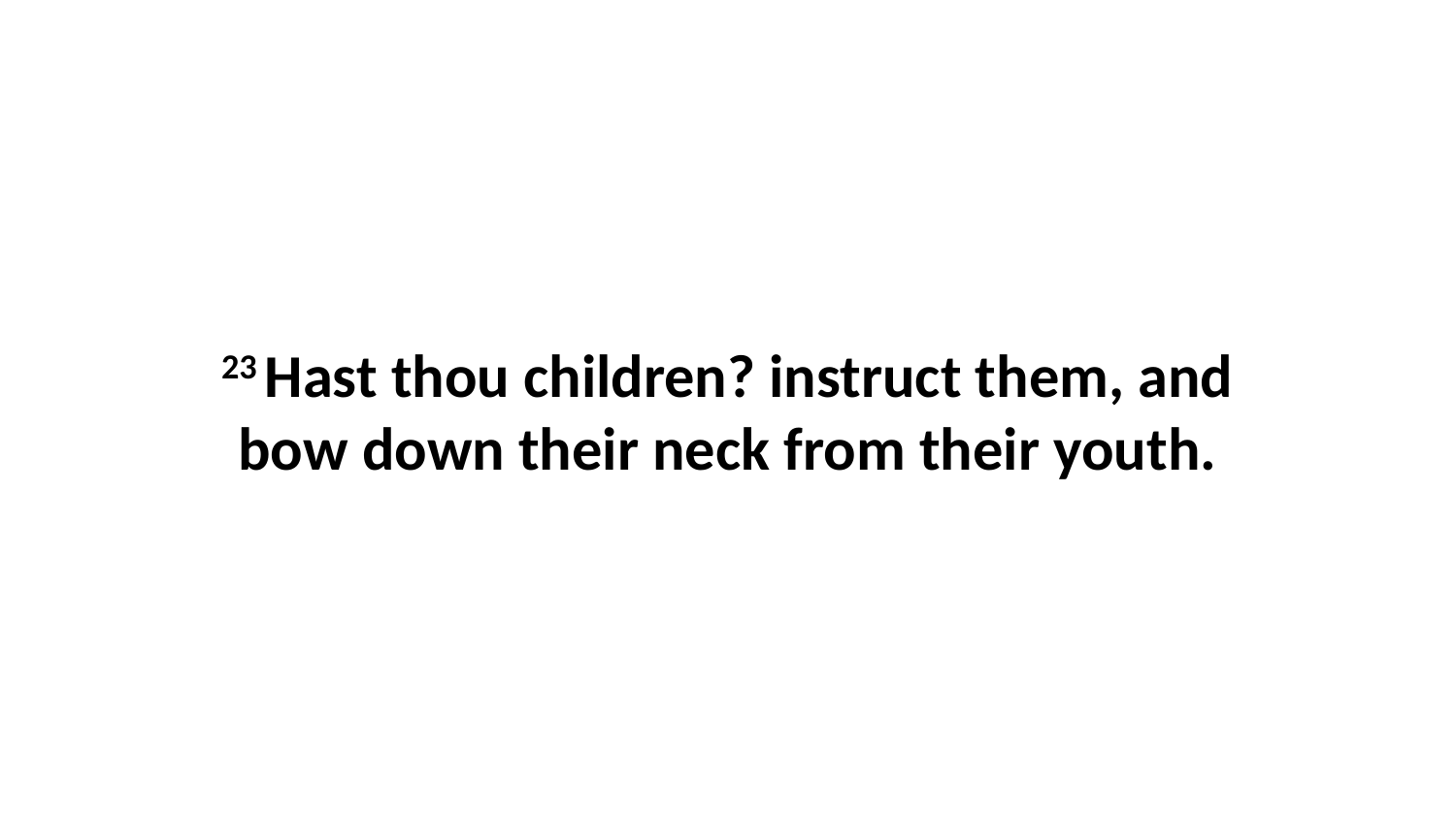

23 Hast thou children? instruct them, and bow down their neck from their youth.